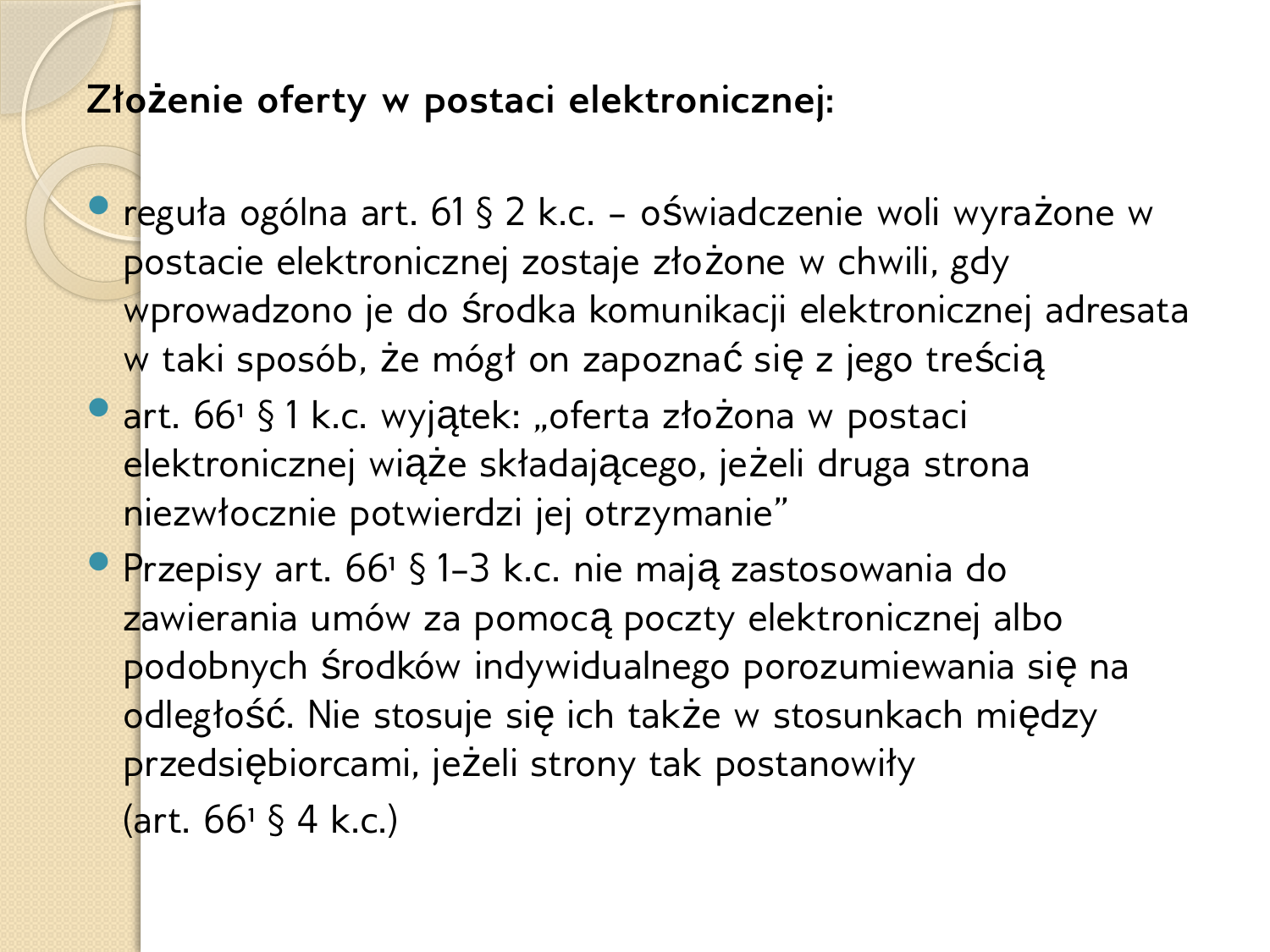

Złożenie oferty w postaci elektronicznej:

reguła ogólna art. 61 § 2 k.c. – oświadczenie woli wyrażone w postacie elektronicznej zostaje złożone w chwili, gdy wprowadzono je do środka komunikacji elektronicznej adresata w taki sposób, że mógł on zapoznać się z jego treścią
art. 66¹ § 1 k.c. wyjątek: „oferta złożona w postaci elektronicznej wiąże składającego, jeżeli druga strona niezwłocznie potwierdzi jej otrzymanie”
Przepisy art. 66¹ § 1–3 k.c. nie mają zastosowania do zawierania umów za pomocą poczty elektronicznej albo podobnych środków indywidualnego porozumiewania się na odległość. Nie stosuje się ich także w stosunkach między przedsiębiorcami, jeżeli strony tak postanowiły
   (art. 66¹ § 4 k.c.)